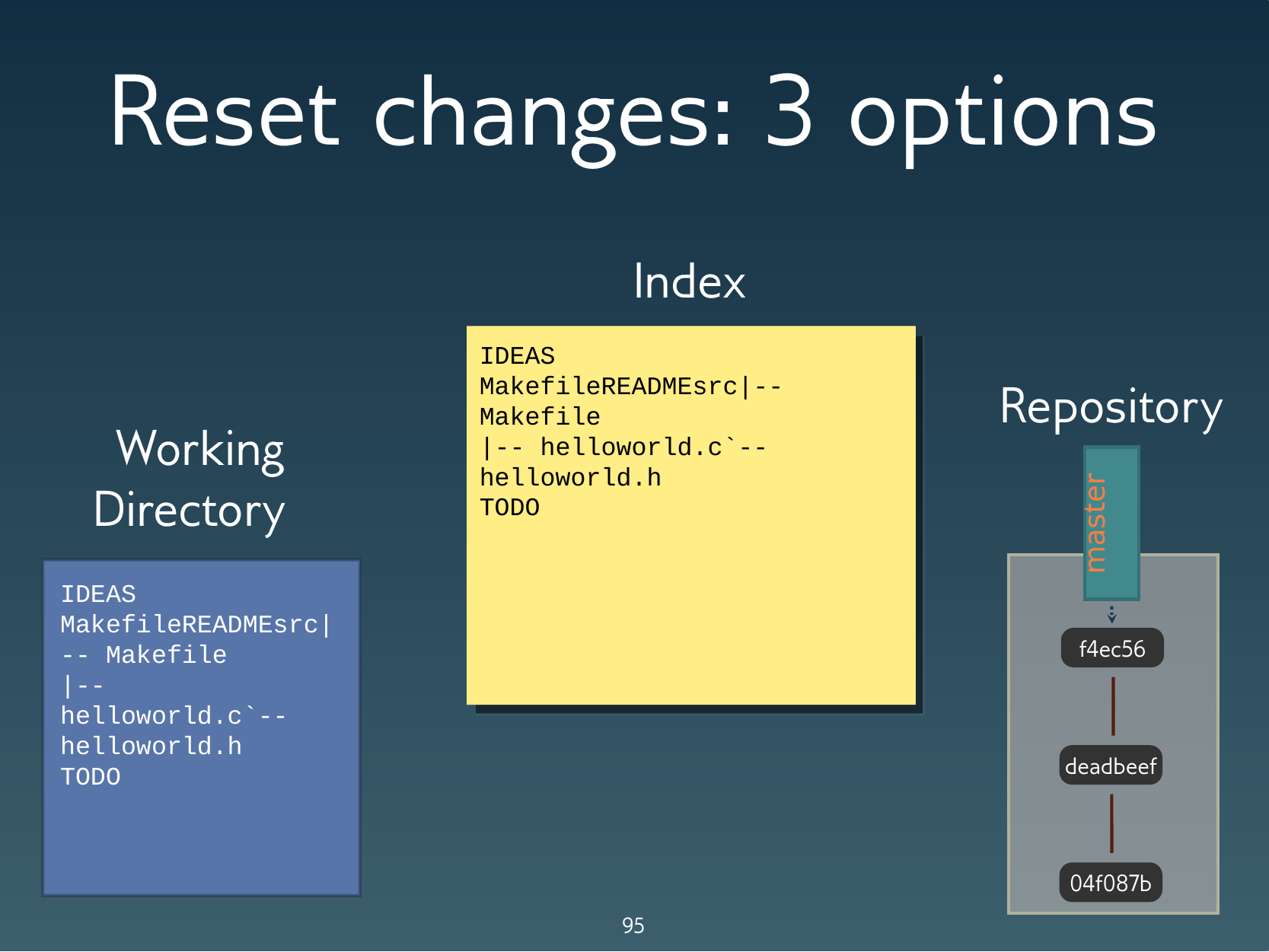

# Reset changes: 3 options
Index
IDEAS
MakefileREADMEsrc|-- Makefile
|-- helloworld.c`-- helloworld.h
TODO
Repository
Working
Directory
master

IDEAS
MakefileREADMEsrc|-- Makefile
|-- helloworld.c`-- helloworld.h
TODO

f4ec56

deadbeef

04f087b
95